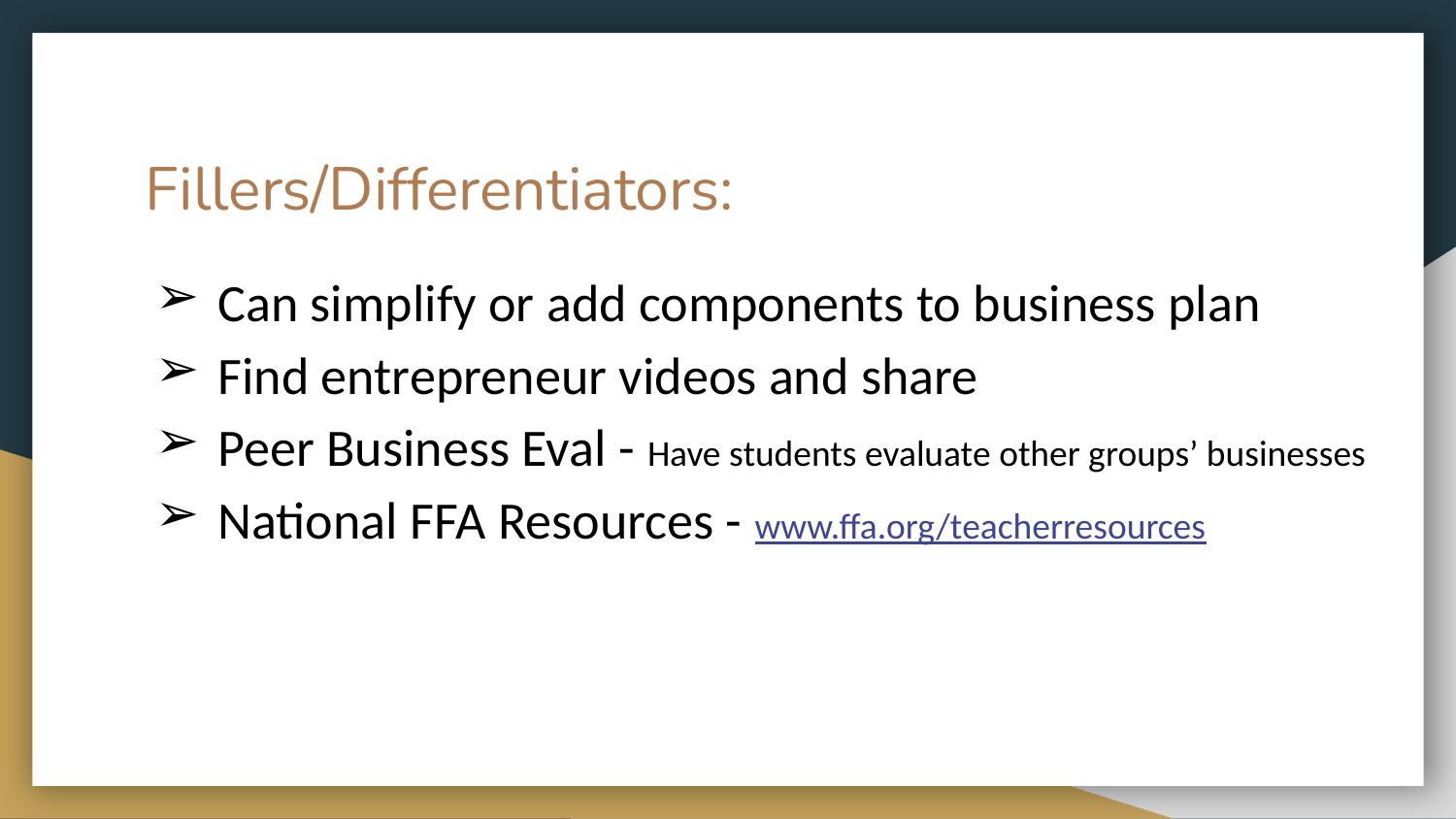

# Fillers/Differentiators:
Can simplify or add components to business plan
Find entrepreneur videos and share
Peer Business Eval - Have students evaluate other groups’ businesses
National FFA Resources - www.ffa.org/teacherresources